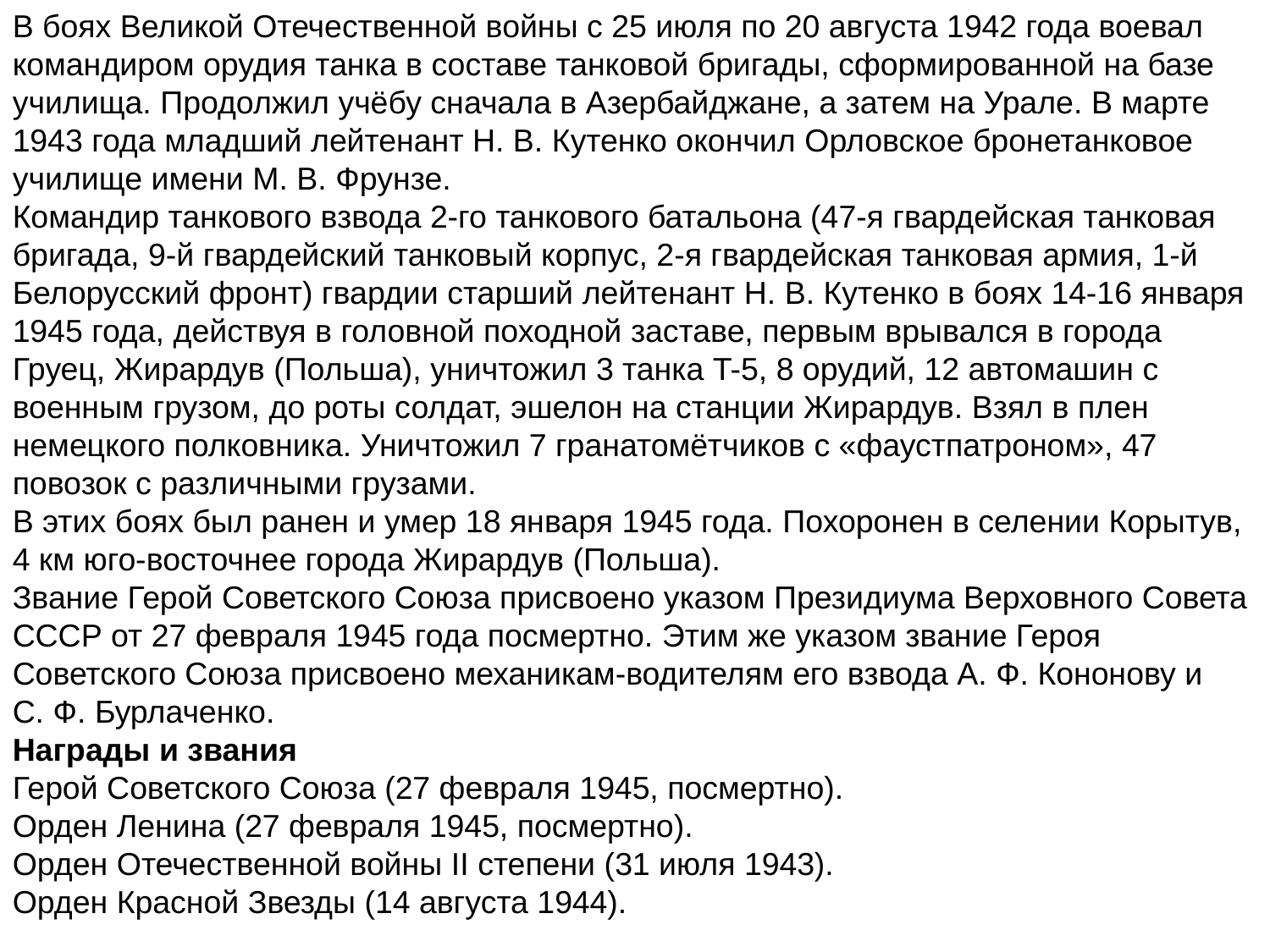

В боях Великой Отечественной войны с 25 июля по 20 августа 1942 года воевал командиром орудия танка в составе танковой бригады, сформированной на базе училища. Продолжил учёбу сначала в Азербайджане, а затем на Урале. В марте 1943 года младший лейтенант Н. В. Кутенко окончил Орловское бронетанковое училище имени М. В. Фрунзе.
Командир танкового взвода 2-го танкового батальона (47-я гвардейская танковая бригада, 9-й гвардейский танковый корпус, 2-я гвардейская танковая армия, 1-й Белорусский фронт) гвардии старший лейтенант Н. В. Кутенко в боях 14-16 января 1945 года, действуя в головной походной заставе, первым врывался в города Груец, Жирардув (Польша), уничтожил 3 танка T-5, 8 орудий, 12 автомашин с военным грузом, до роты солдат, эшелон на станции Жирардув. Взял в плен немецкого полковника. Уничтожил 7 гранатомётчиков с «фаустпатроном», 47 повозок с различными грузами.
В этих боях был ранен и умер 18 января 1945 года. Похоронен в селении Корытув, 4 км юго-восточнее города Жирардув (Польша).
Звание Герой Советского Союза присвоено указом Президиума Верховного Совета СССР от 27 февраля 1945 года посмертно. Этим же указом звание Героя Советского Союза присвоено механикам-водителям его взвода А. Ф. Кононову и С. Ф. Бурлаченко.
Награды и звания
Герой Советского Союза (27 февраля 1945, посмертно).
Орден Ленина (27 февраля 1945, посмертно).
Орден Отечественной войны II степени (31 июля 1943).
Орден Красной Звезды (14 августа 1944).